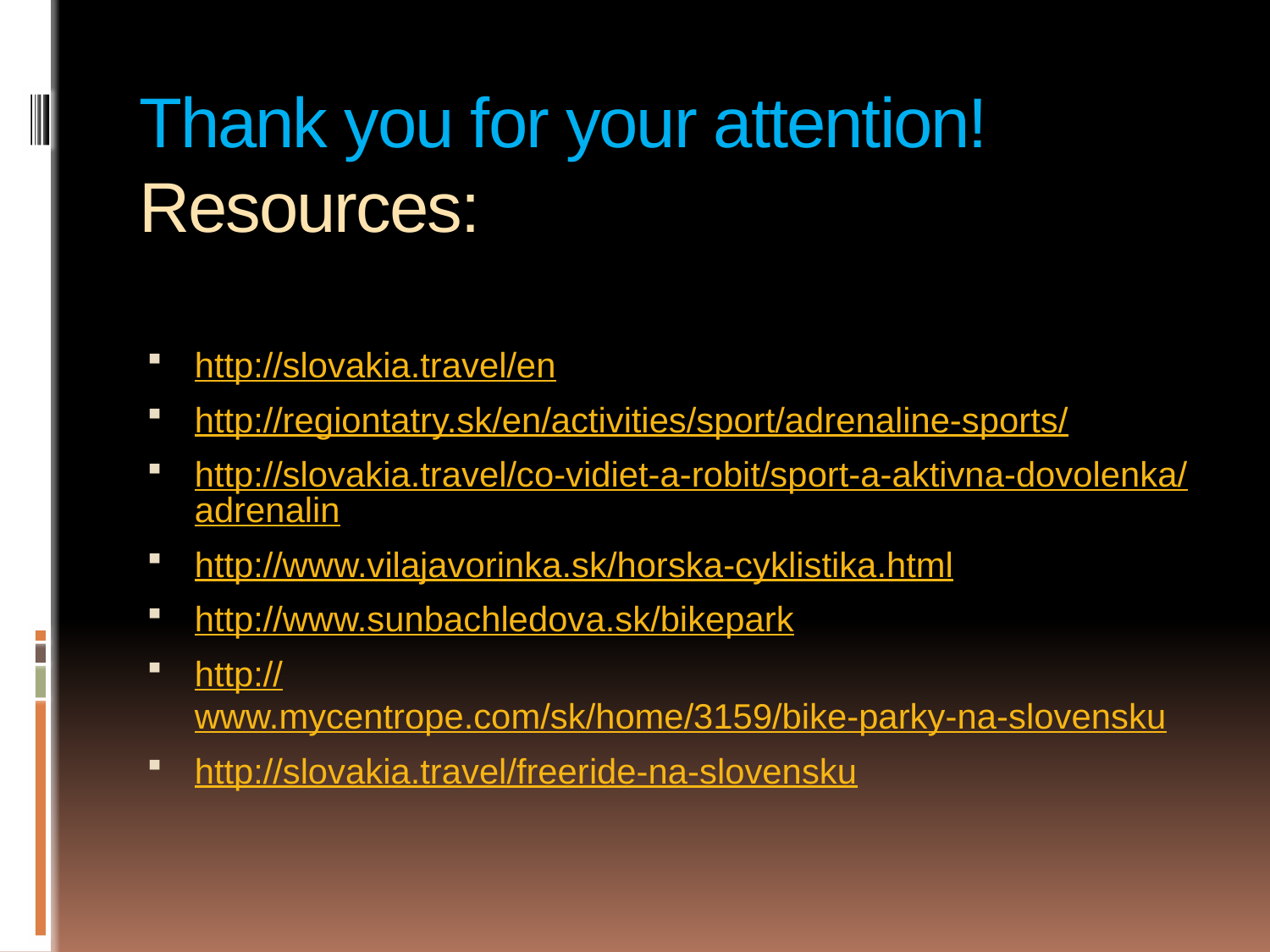

# Thank you for your attention! Resources:
http://slovakia.travel/en
http://regiontatry.sk/en/activities/sport/adrenaline-sports/
http://slovakia.travel/co-vidiet-a-robit/sport-a-aktivna-dovolenka/adrenalin
http://www.vilajavorinka.sk/horska-cyklistika.html
http://www.sunbachledova.sk/bikepark
http://www.mycentrope.com/sk/home/3159/bike-parky-na-slovensku
http://slovakia.travel/freeride-na-slovensku